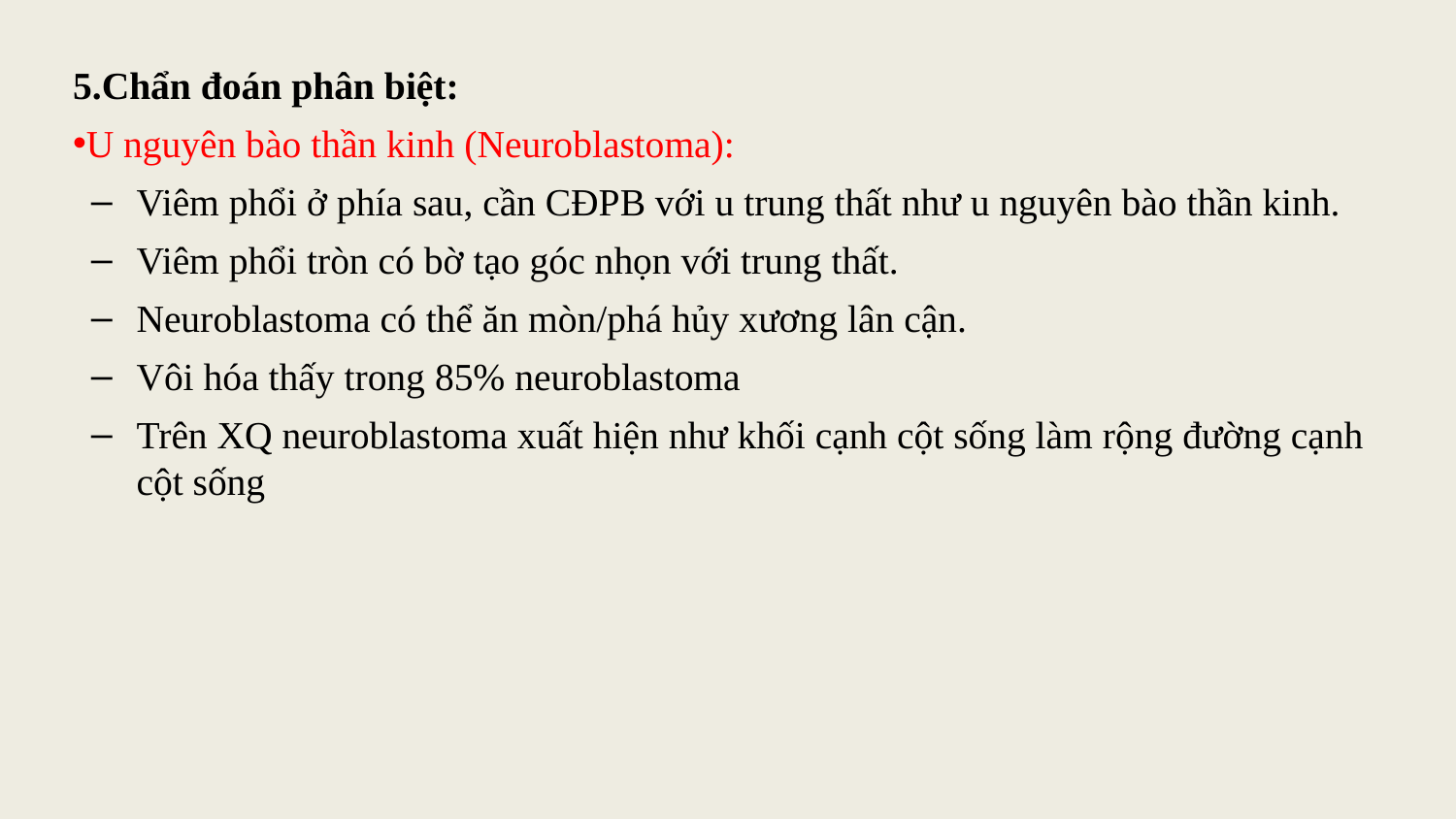

Chẩn đoán phân biệt:
U nguyên bào thần kinh (Neuroblastoma):
Viêm phổi ở phía sau, cần CĐPB với u trung thất như u nguyên bào thần kinh.
Viêm phổi tròn có bờ tạo góc nhọn với trung thất.
Neuroblastoma có thể ăn mòn/phá hủy xương lân cận.
Vôi hóa thấy trong 85% neuroblastoma
Trên XQ neuroblastoma xuất hiện như khối cạnh cột sống làm rộng đường cạnh cột sống